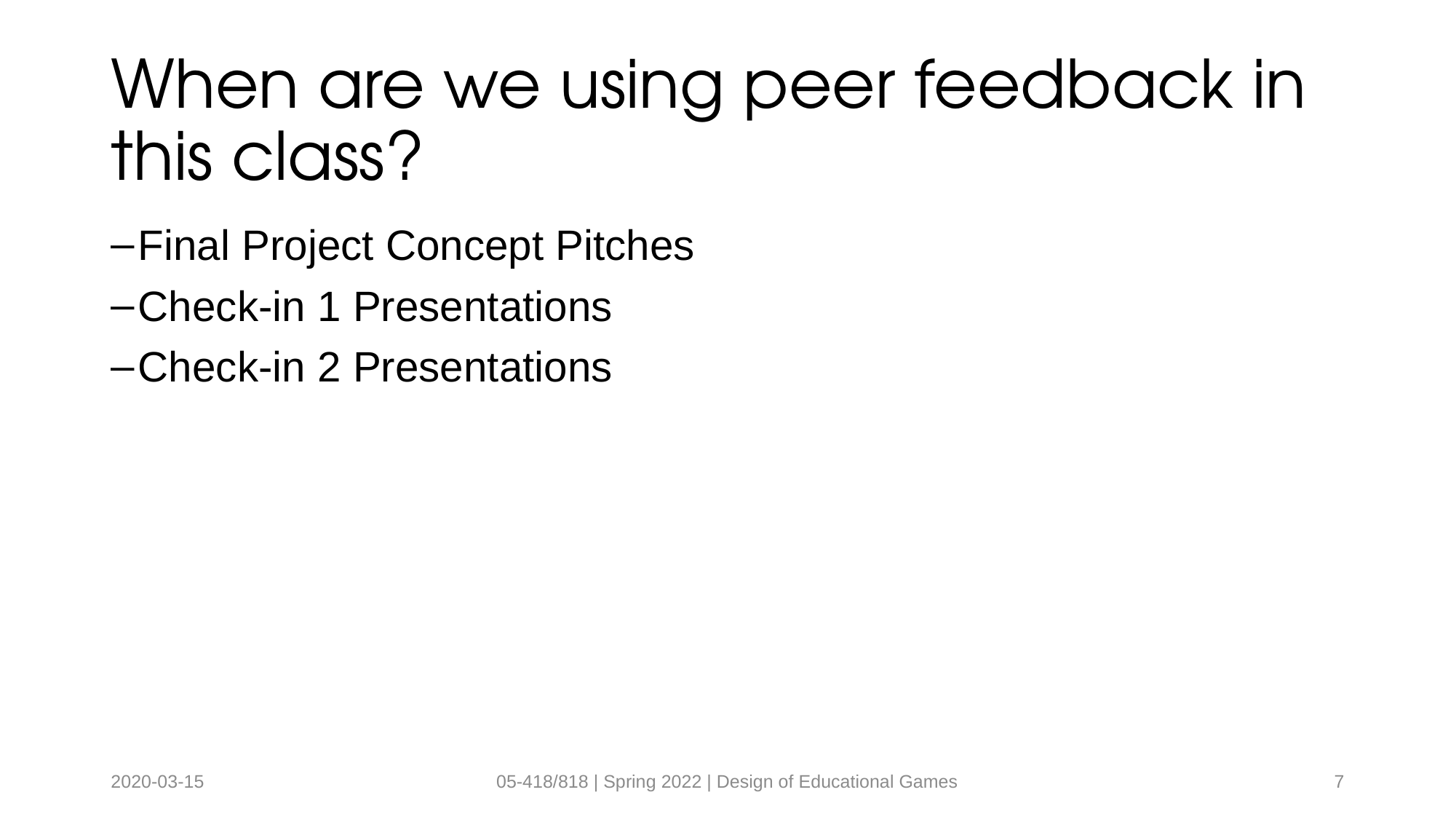

# When are we using peer feedback in this class?
Final Project Concept Pitches
Check-in 1 Presentations
Check-in 2 Presentations

2020-03-15
05-418/818 | Spring 2022 | Design of Educational Games
7